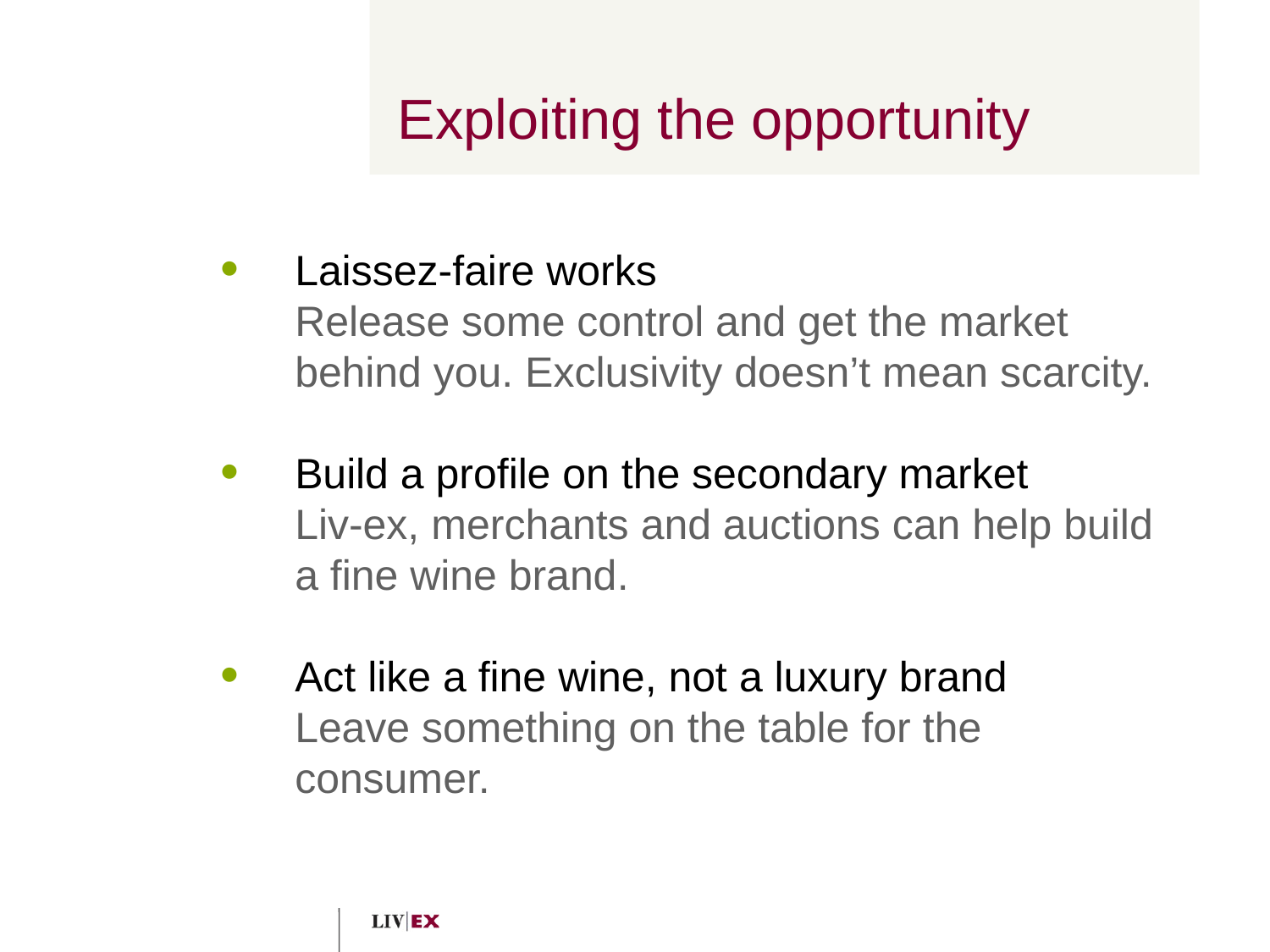

# Exploiting the opportunity

Laissez-faire works
	Release some control and get the market behind you. Exclusivity doesn’t mean scarcity.

Build a profile on the secondary market
	Liv-ex, merchants and auctions can help build a fine wine brand.

Act like a fine wine, not a luxury brand
	Leave something on the table for the consumer.